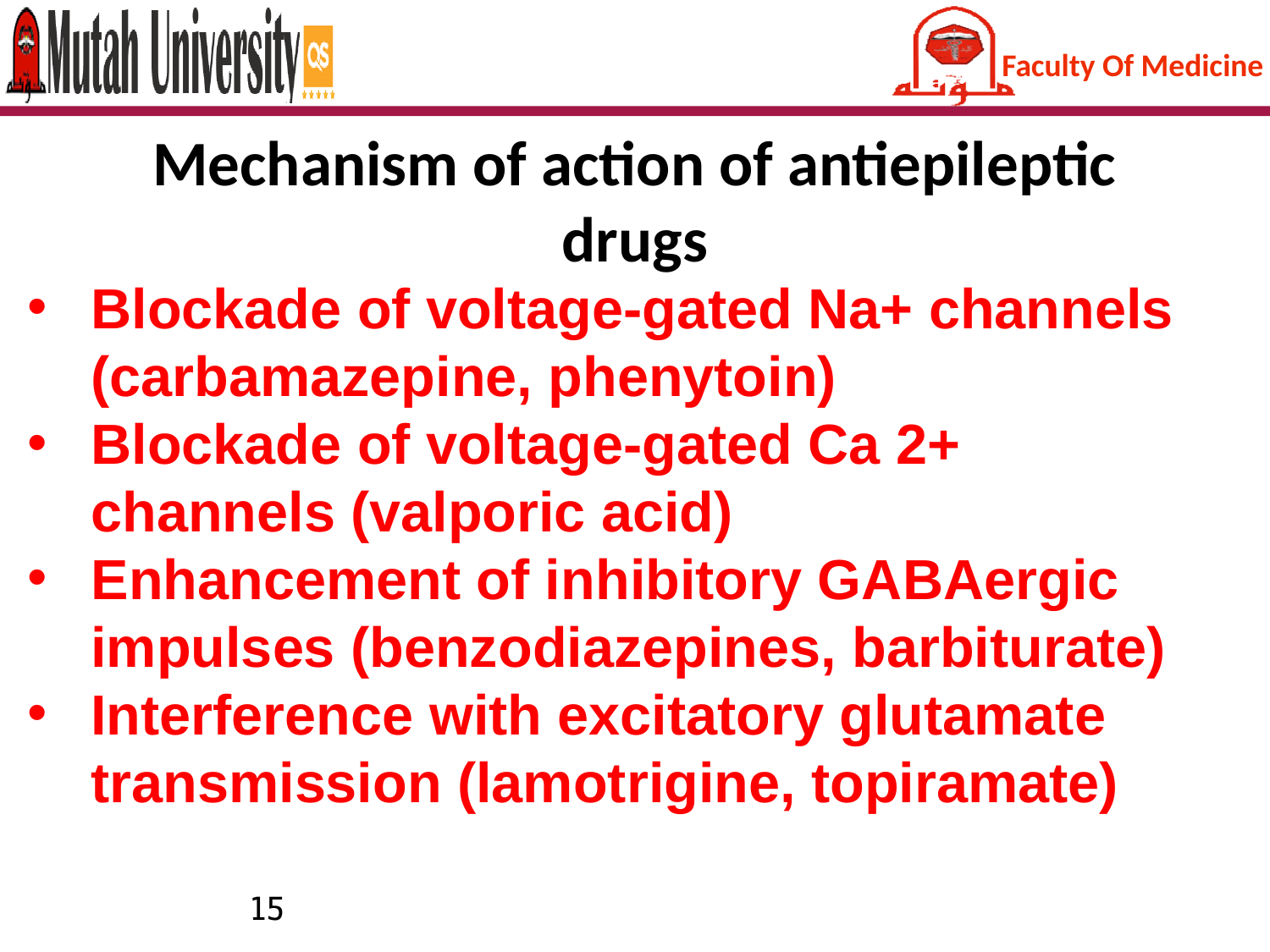

# Mechanism of action of antiepileptic drugs
Blockade of voltage-gated Na+ channels (carbamazepine, phenytoin)
Blockade of voltage-gated Ca 2+ channels (valporic acid)
Enhancement of inhibitory GABAergic impulses (benzodiazepines, barbiturate)
Interference with excitatory glutamate transmission (lamotrigine, topiramate)
15